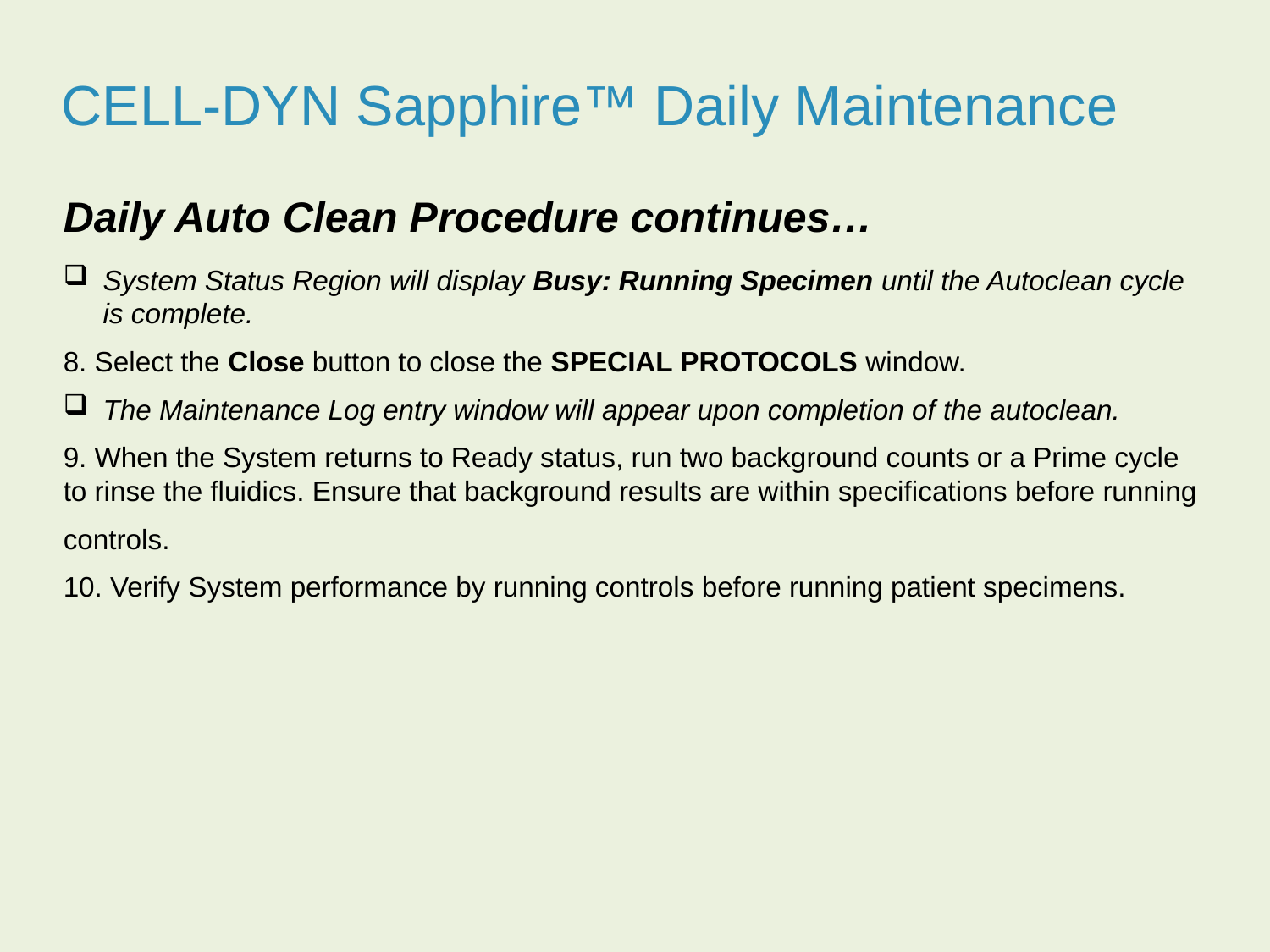

CELL-DYN Sapphire™ Daily Maintenance
Daily Auto Clean Procedure continues…
System Status Region will display Busy: Running Specimen until the Autoclean cycle is complete.
8. Select the Close button to close the SPECIAL PROTOCOLS window.
The Maintenance Log entry window will appear upon completion of the autoclean.
9. When the System returns to Ready status, run two background counts or a Prime cycle to rinse the fluidics. Ensure that background results are within specifications before running
controls.
10. Verify System performance by running controls before running patient specimens.